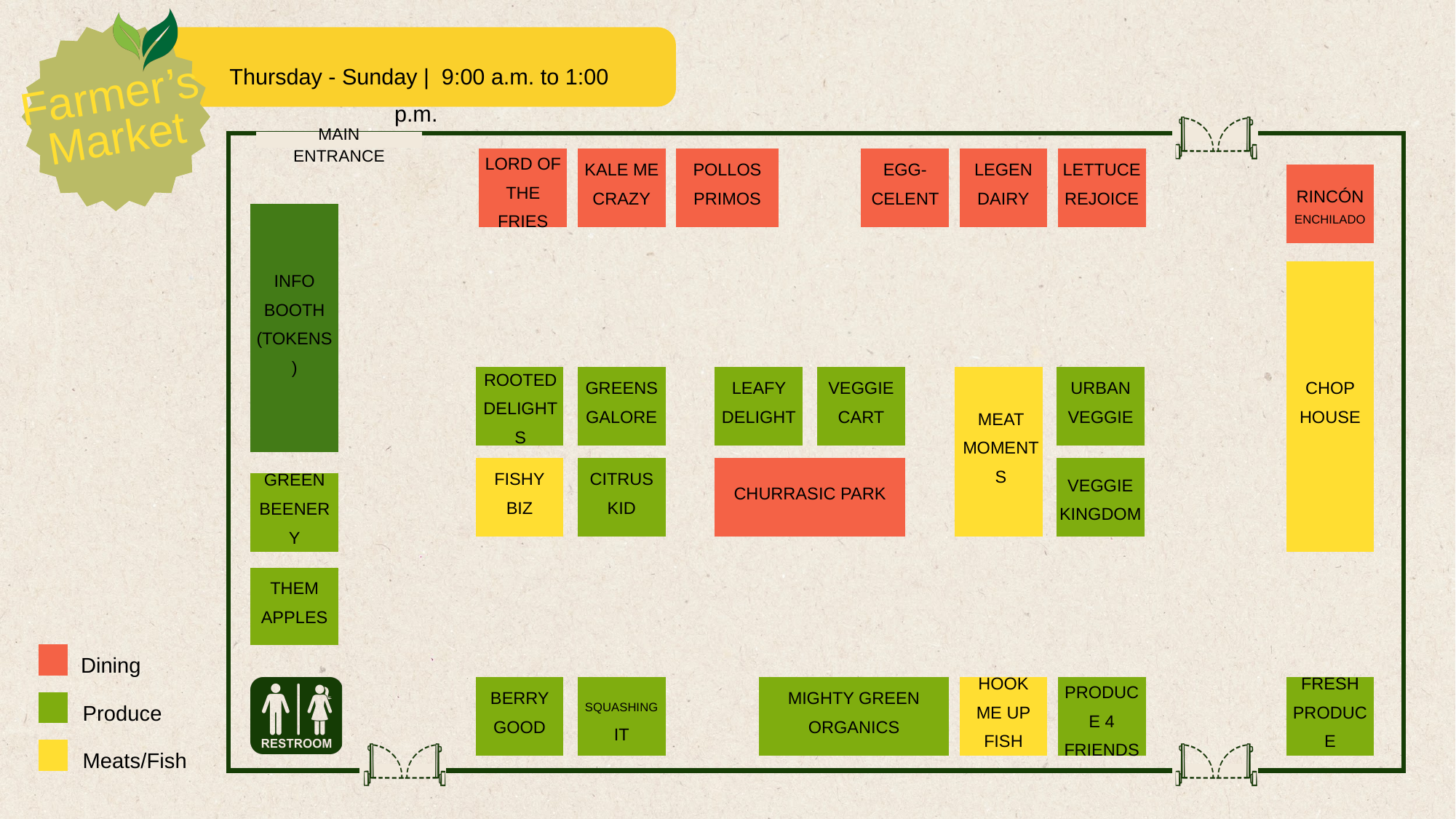

Thursday - Sunday |  9:00 a.m. to 1:00 p.m.
Farmer’s
Market

MAIN ENTRANCE

KALE ME CRAZY

POLLOS PRIMOS

EGG-CELENT

LEGEN DAIRY

LETTUCE REJOICE

LORD OF THE FRIES

RINCÓN ENCHILADO

INFO
BOOTH
(TOKENS)

CHOP HOUSE

GREENS GALORE

LEAFY DELIGHT

VEGGIE CART

MEAT MOMENTS

URBAN VEGGIE

ROOTED DELIGHTS

FISHY
BIZ

CITRUS KID

CHURRASIC PARK

GREEN BEENERY

VEGGIE KINGDOM

THEM
APPLES

Dining

Produce

Meats/Fish

BERRY GOOD

MIGHTY GREEN ORGANICS

HOOK ME UP FISH

FRESH PRODUCE

SQUASHING IT

PRODUCE 4 FRIENDS